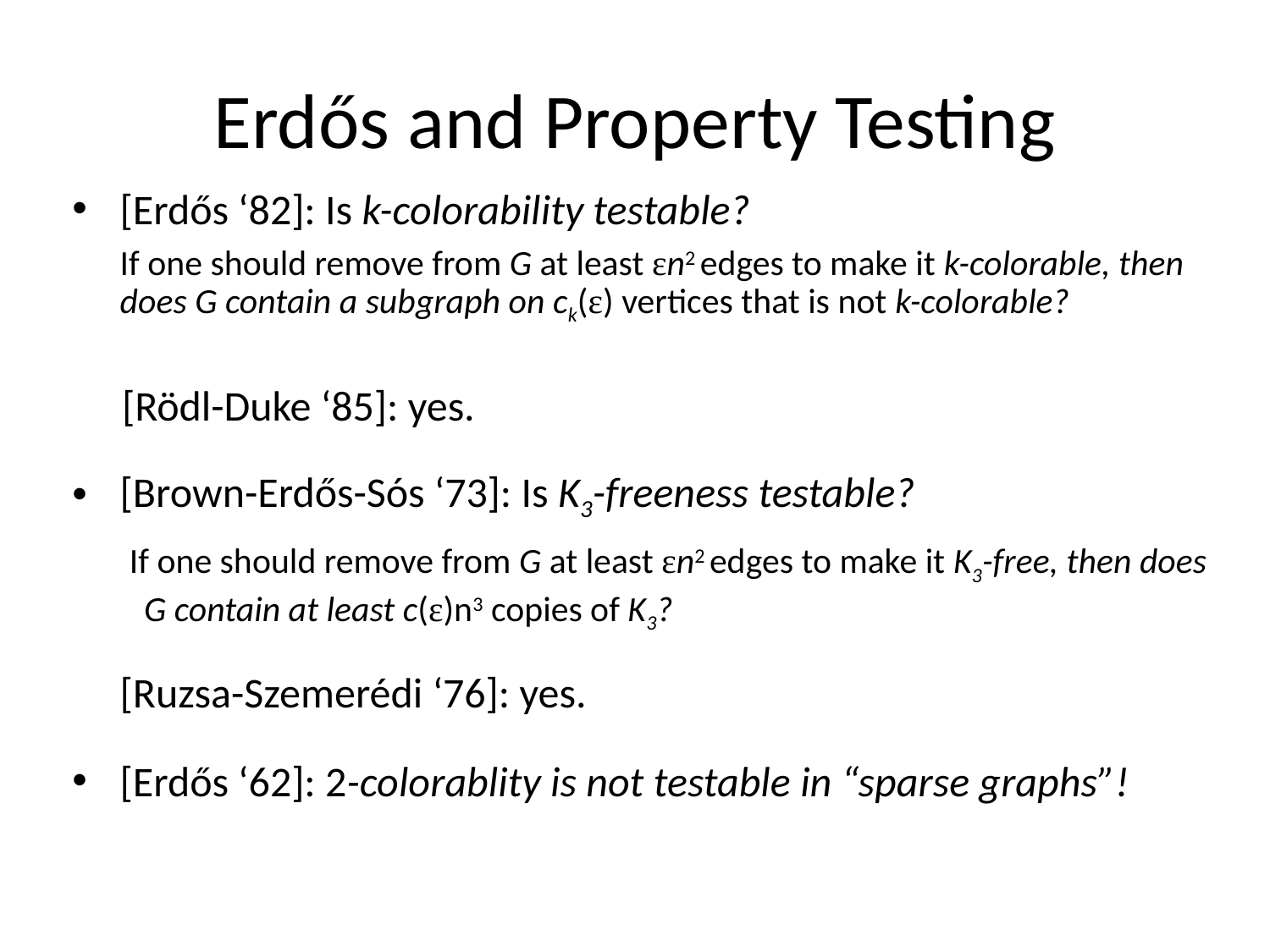

# Erdős and Property Testing
[Erdős ‘82]: Is k-colorability testable?
     If one should remove from G at least εn2 edges to make it k-colorable, then does G contain a subgraph on ck(ε) vertices that is not k-colorable?

      [Rödl-Duke ‘85]: yes.

[Brown-Erdős-Sós ‘73]: Is K3-freeness testable?
      If one should remove from G at least εn2 edges to make it K3-free, then does    G contain at least c(ε)n3 copies of K3?

	[Ruzsa-Szemerédi ‘76]: yes.

[Erdős ‘62]: 2-colorablity is not testable in “sparse graphs”!